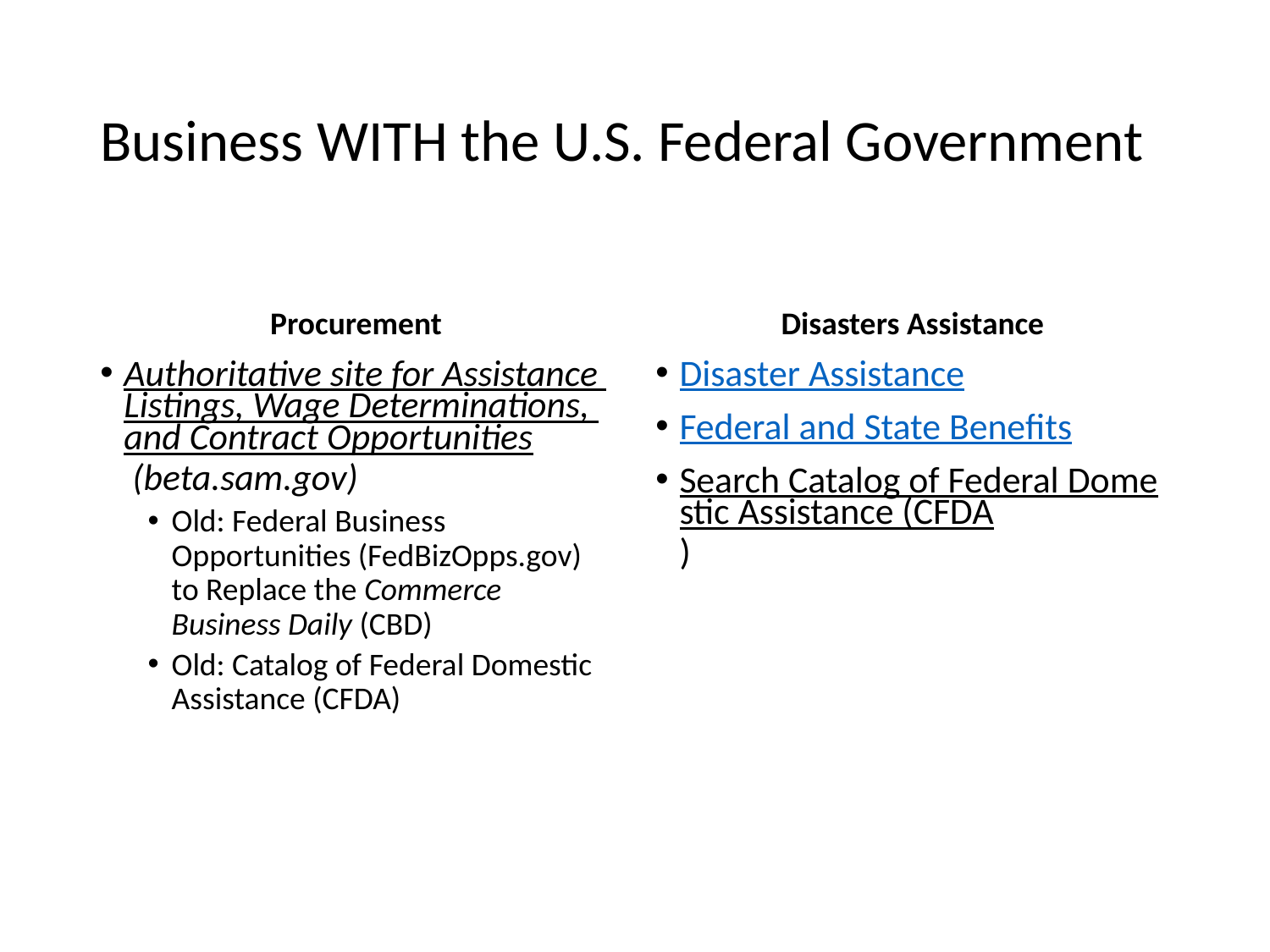

# Business WITH the U.S. Federal Government
Procurement
Disasters Assistance
Authoritative site for Assistance Listings, Wage Determinations, and Contract Opportunities (beta.sam.gov)
Old: Federal Business Opportunities (FedBizOpps.gov) to Replace the Commerce Business Daily (CBD)
Old: Catalog of Federal Domestic Assistance (CFDA)
Disaster Assistance
Federal and State Benefits
Search Catalog of Federal Domestic Assistance (CFDA)